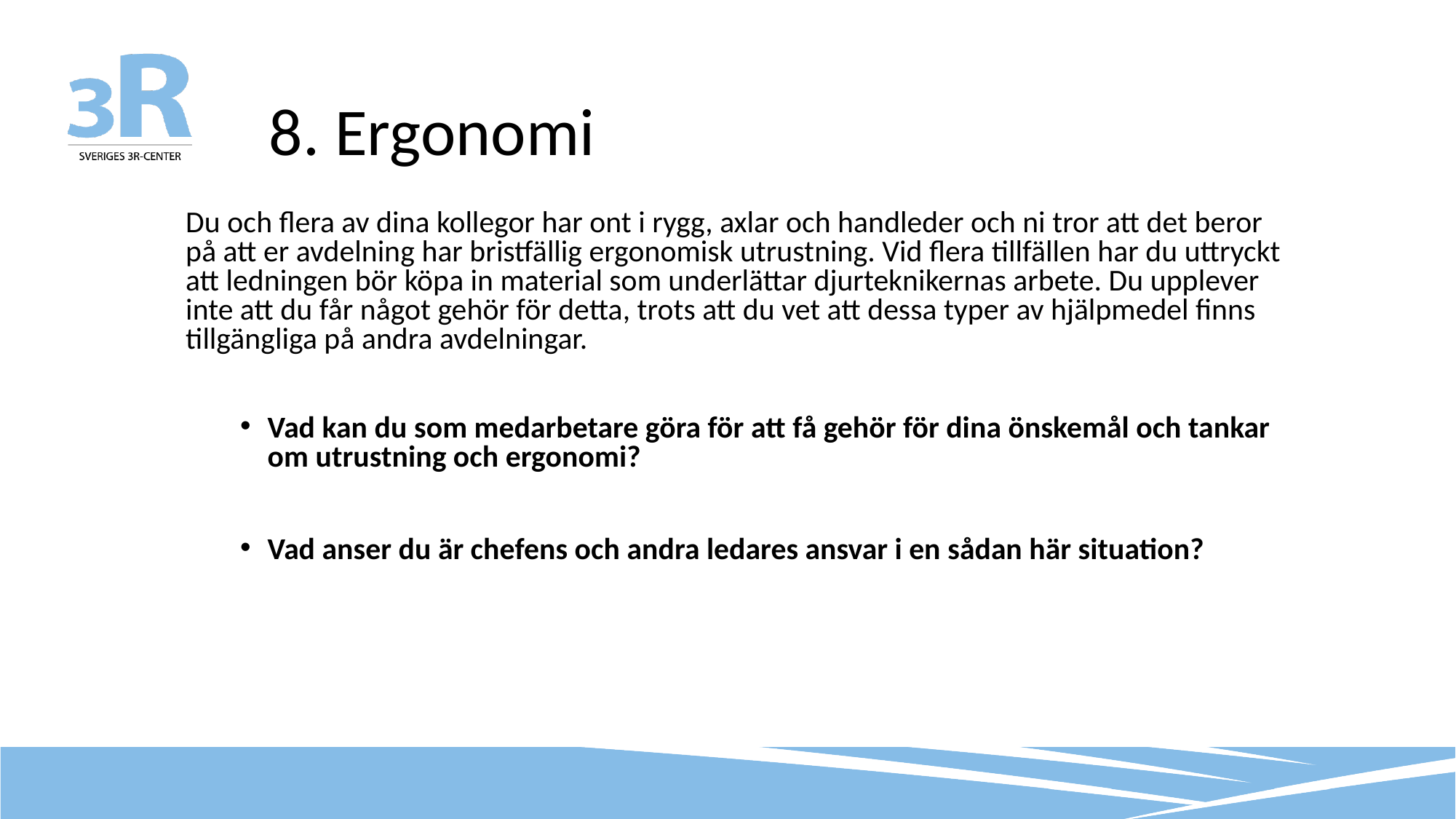

# 8. Ergonomi
Du och flera av dina kollegor har ont i rygg, axlar och handleder och ni tror att det beror på att er avdelning har bristfällig ergonomisk utrustning. Vid flera tillfällen har du uttryckt att ledningen bör köpa in material som underlättar djurteknikernas arbete. Du upplever inte att du får något gehör för detta, trots att du vet att dessa typer av hjälpmedel finns tillgängliga på andra avdelningar.

Vad kan du som medarbetare göra för att få gehör för dina önskemål och tankar om utrustning och ergonomi?

Vad anser du är chefens och andra ledares ansvar i en sådan här situation?